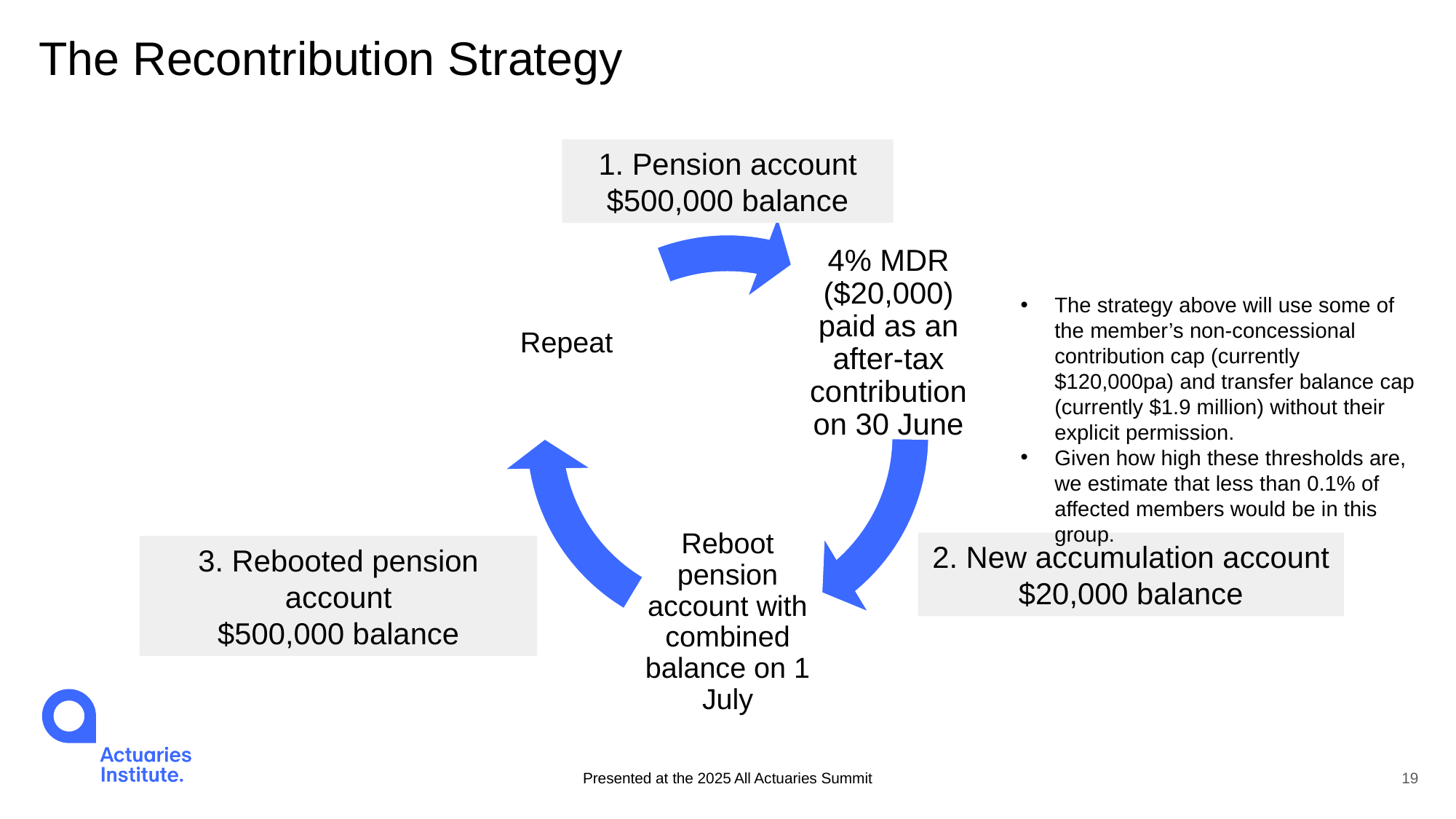

# The Recontribution Strategy
1. Pension account
$500,000 balance
4% MDR ($20,000) paid as an after-tax contribution on 30 June
Reboot pension account with combined balance on 1 July
Repeat
The strategy above will use some of the member’s non-concessional contribution cap (currently $120,000pa) and transfer balance cap (currently $1.9 million) without their explicit permission.
Given how high these thresholds are, we estimate that less than 0.1% of affected members would be in this group.
2. New accumulation account
$20,000 balance
3. Rebooted pension account
$500,000 balance
Presented at the 2025 All Actuaries Summit
19